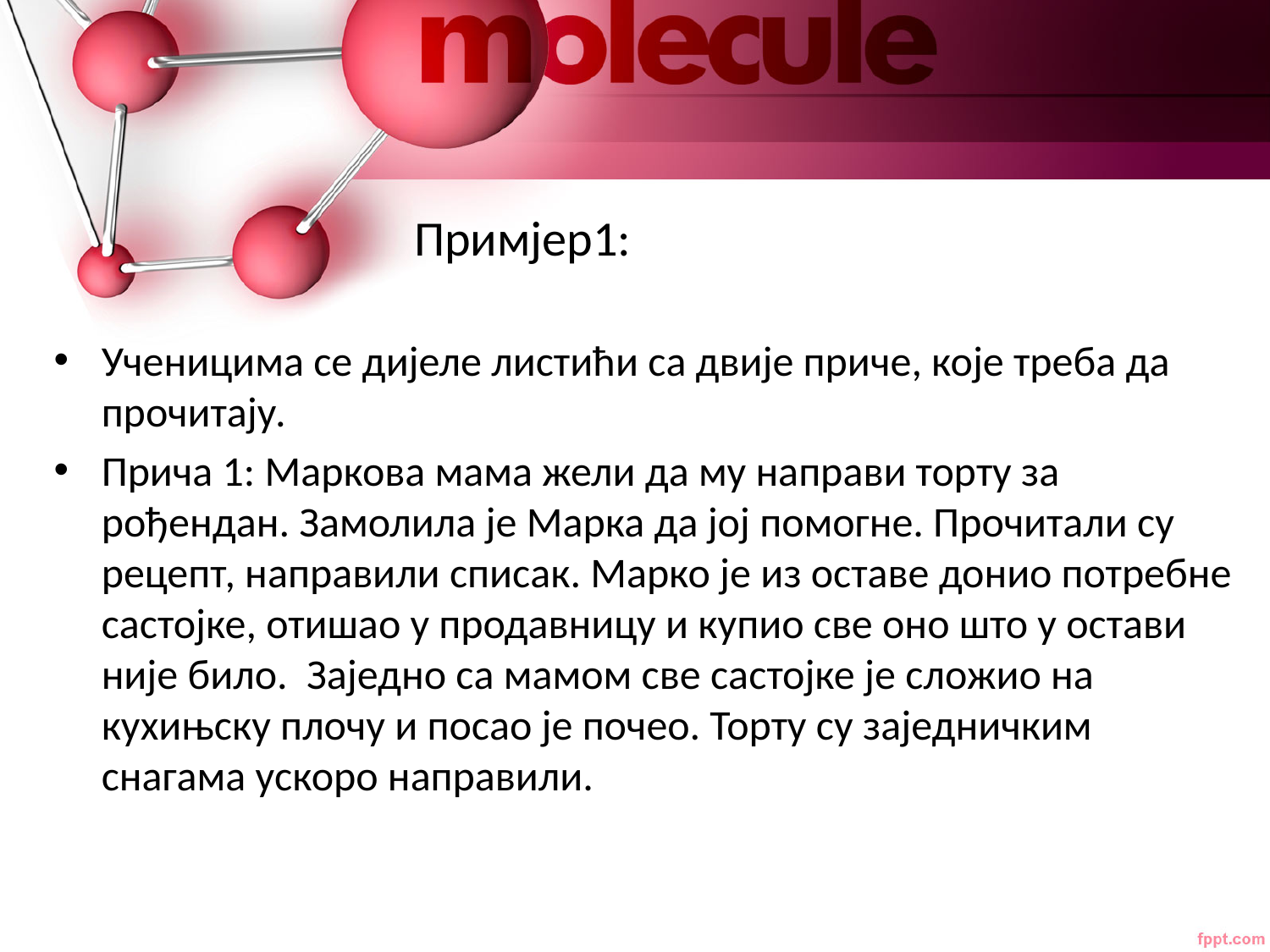

Примјер1:
Ученицима се дијеле листићи са двије приче, које треба да прочитају.
Прича 1: Маркова мама жели да му направи торту за рођендан. Замолила је Марка да јој помогне. Прочитали су рецепт, направили списак. Марко је из оставе донио потребне састојке, отишао у продавницу и купио све оно што у остави није било.  Заједно са мамом све састојке је сложио на кухињску плочу и посао је почео. Торту су заједничким снагама ускоро направили.